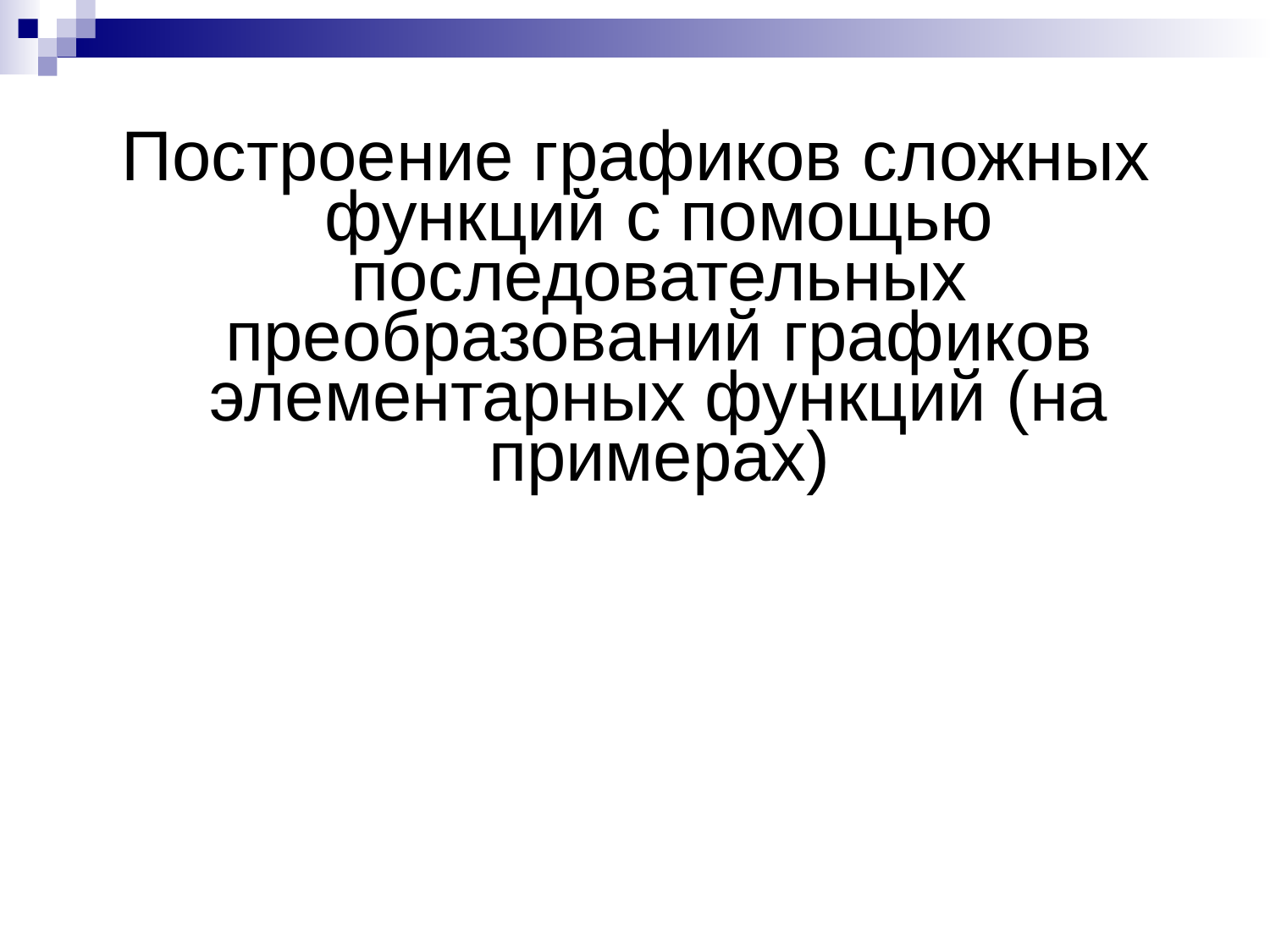

Построение графиков сложных функций с помощью последовательных преобразований графиков элементарных функций (на примерах)